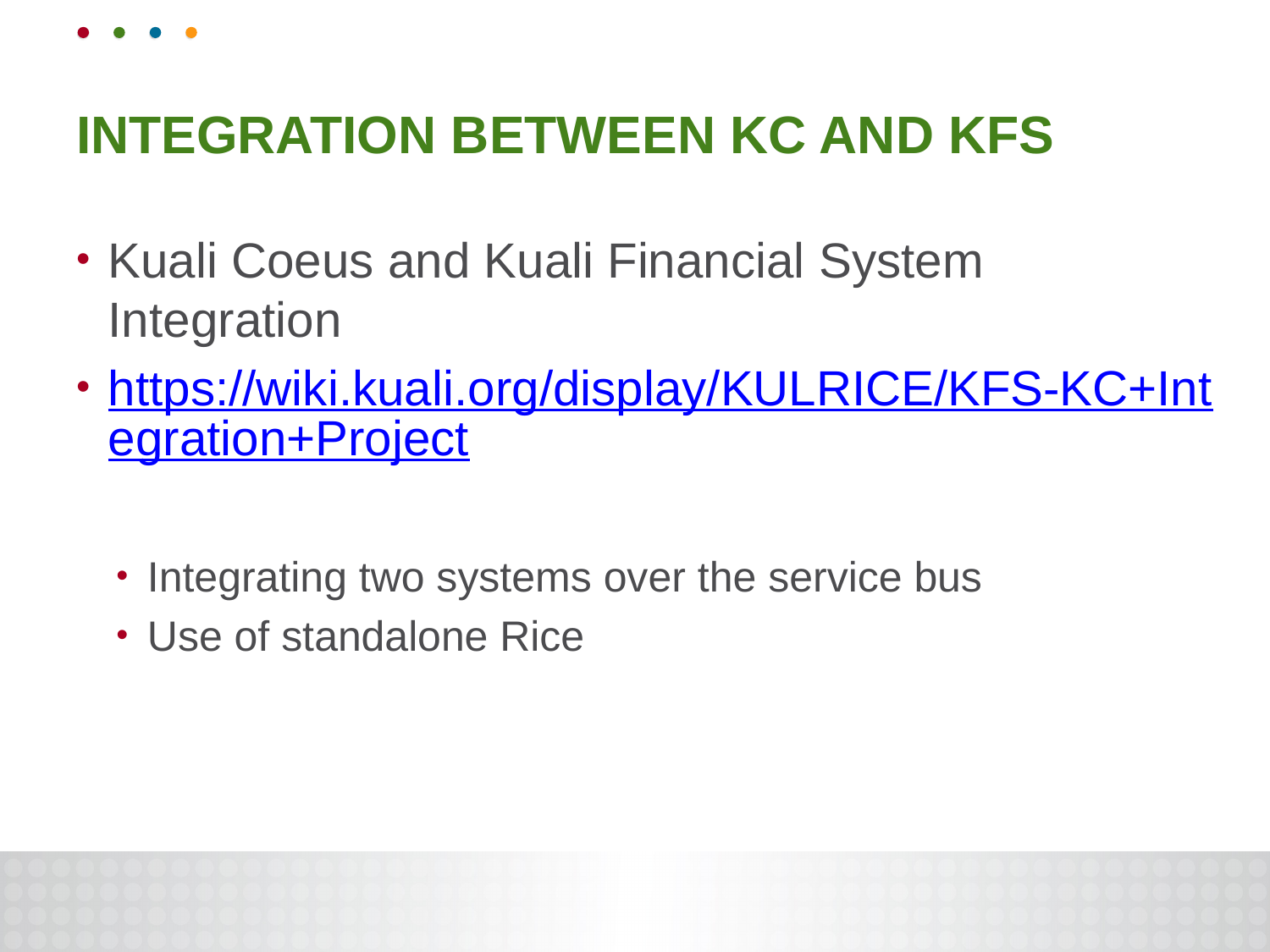

# Integration between KC and KFS
Kuali Coeus and Kuali Financial System Integration
https://wiki.kuali.org/display/KULRICE/KFS-KC+Integration+Project

Integrating two systems over the service bus
Use of standalone Rice